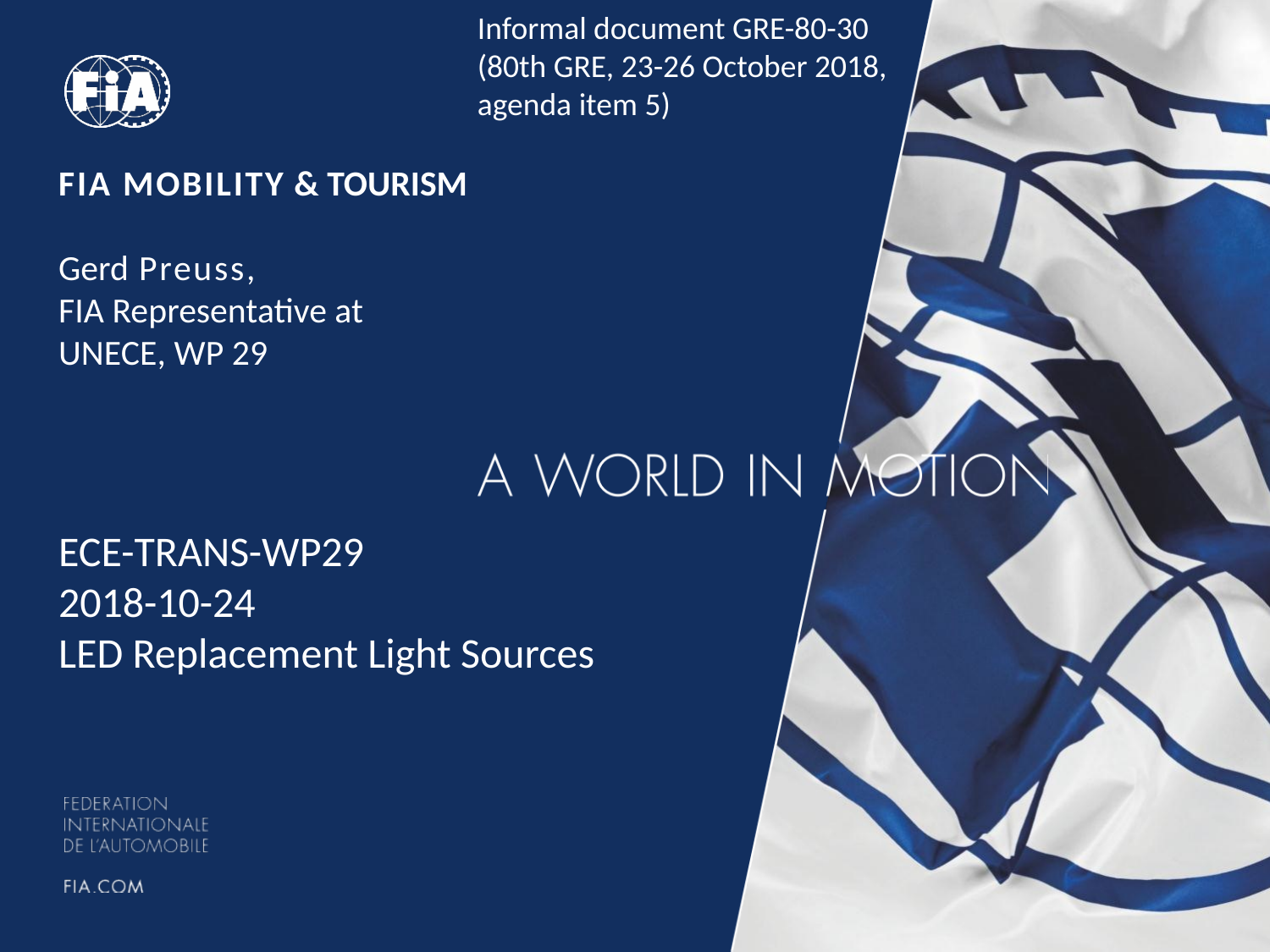

Informal document GRE-80-30
(80th GRE, 23-26 October 2018,
agenda item 5)
# FIA MOBILITY & TOURISM
Gerd Preuss,
FIA Representative at
UNECE, WP 29
ECE-TRANS-WP29
2018-10-24
LED Replacement Light Sources